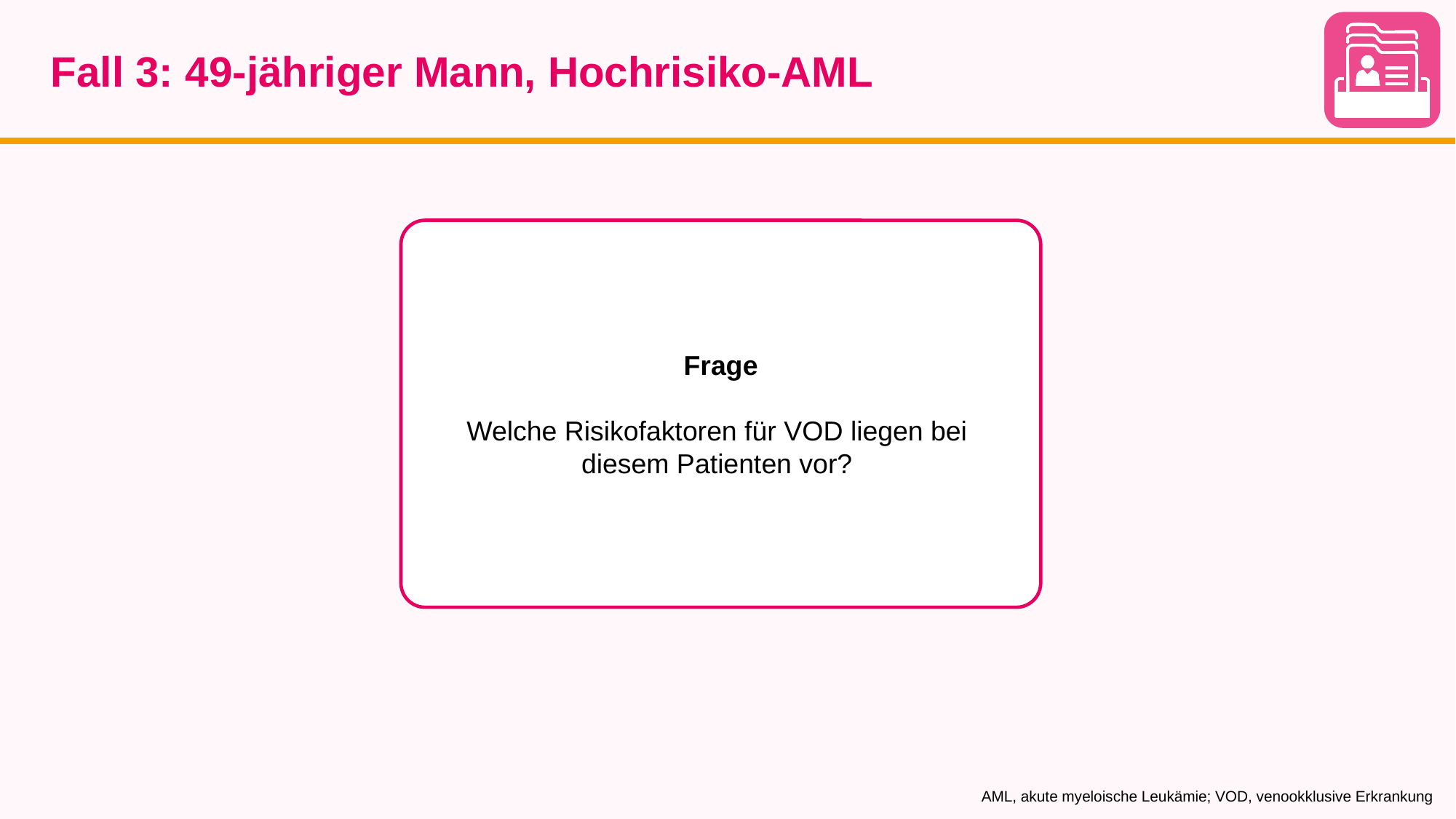

# Fall 3: 49-jähriger Mann, Hochrisiko-AML
Frage

Welche Risikofaktoren für VOD liegen bei
diesem Patienten vor?

AML, akute myeloische Leukämie; VOD, venookklusive Erkrankung